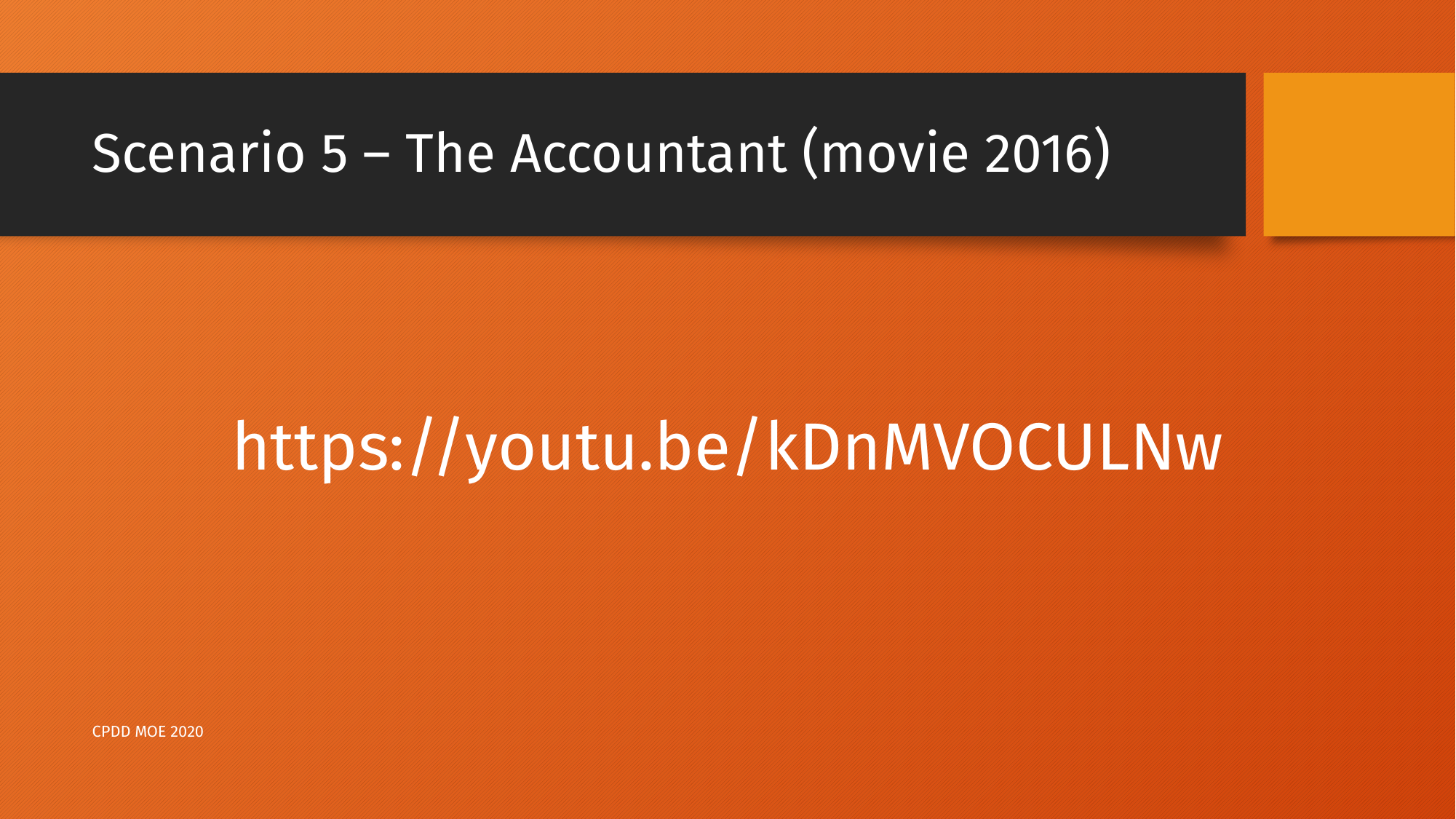

# Scenario 5 – The Accountant (movie 2016)
https://youtu.be/kDnMVOCULNw
CPDD MOE 2020